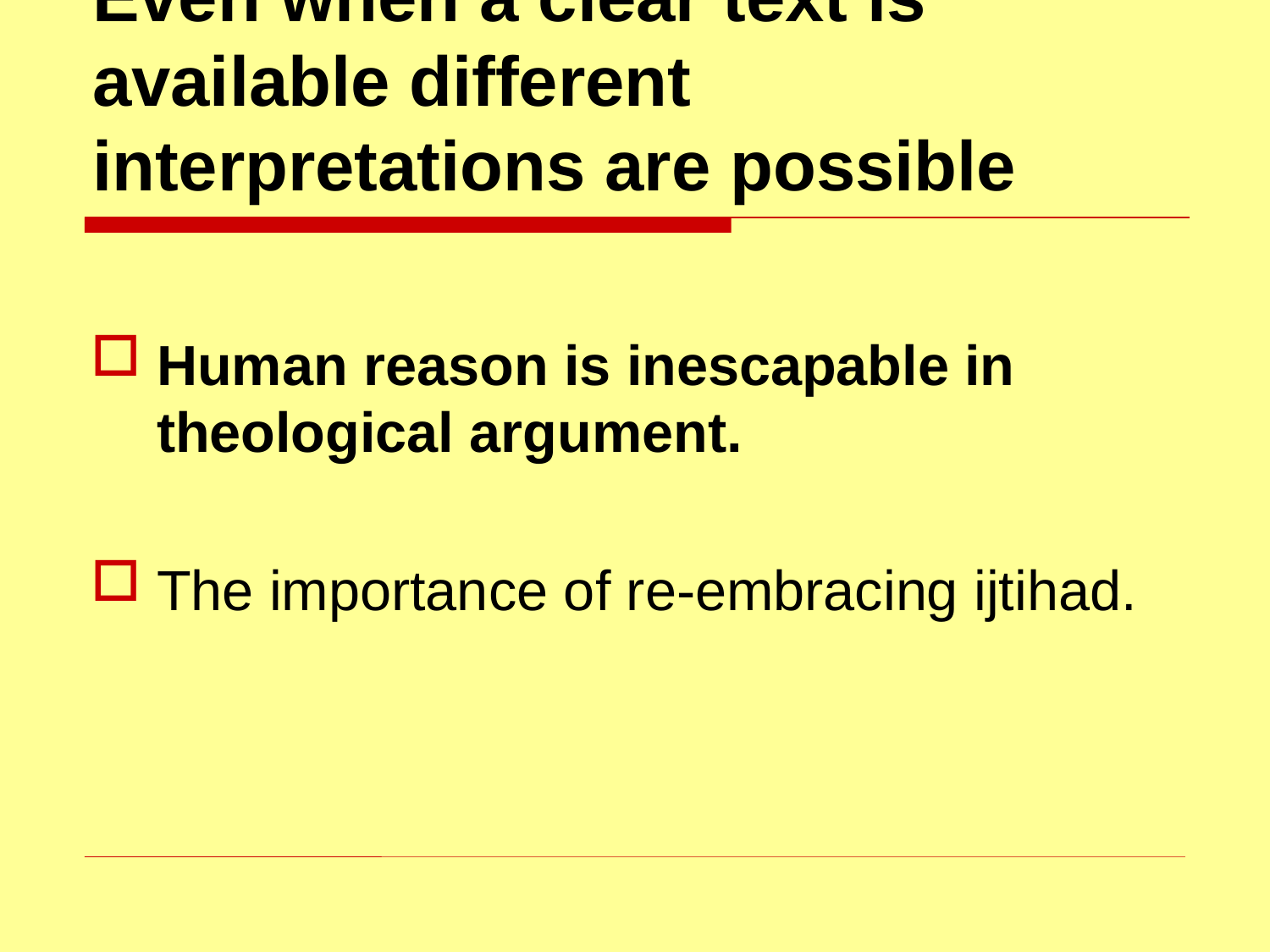

# Even when a clear text is available different interpretations are possible

Human reason is inescapable in theological argument.

The importance of re-embracing ijtihad.